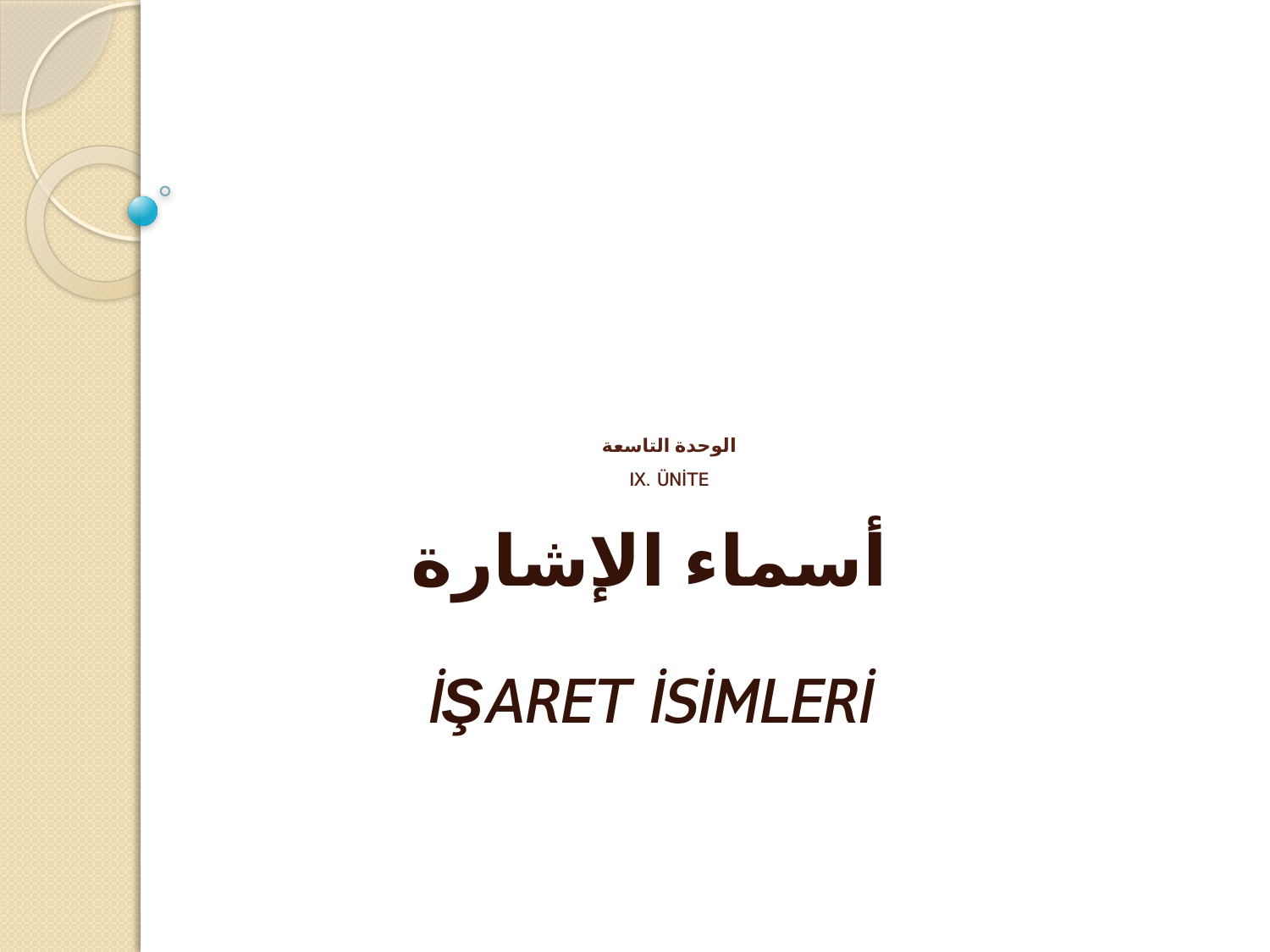

# الوحدة التاسعة IX. ÜNİTE
أسماء الإشارة
İŞARET İSİMLERİ